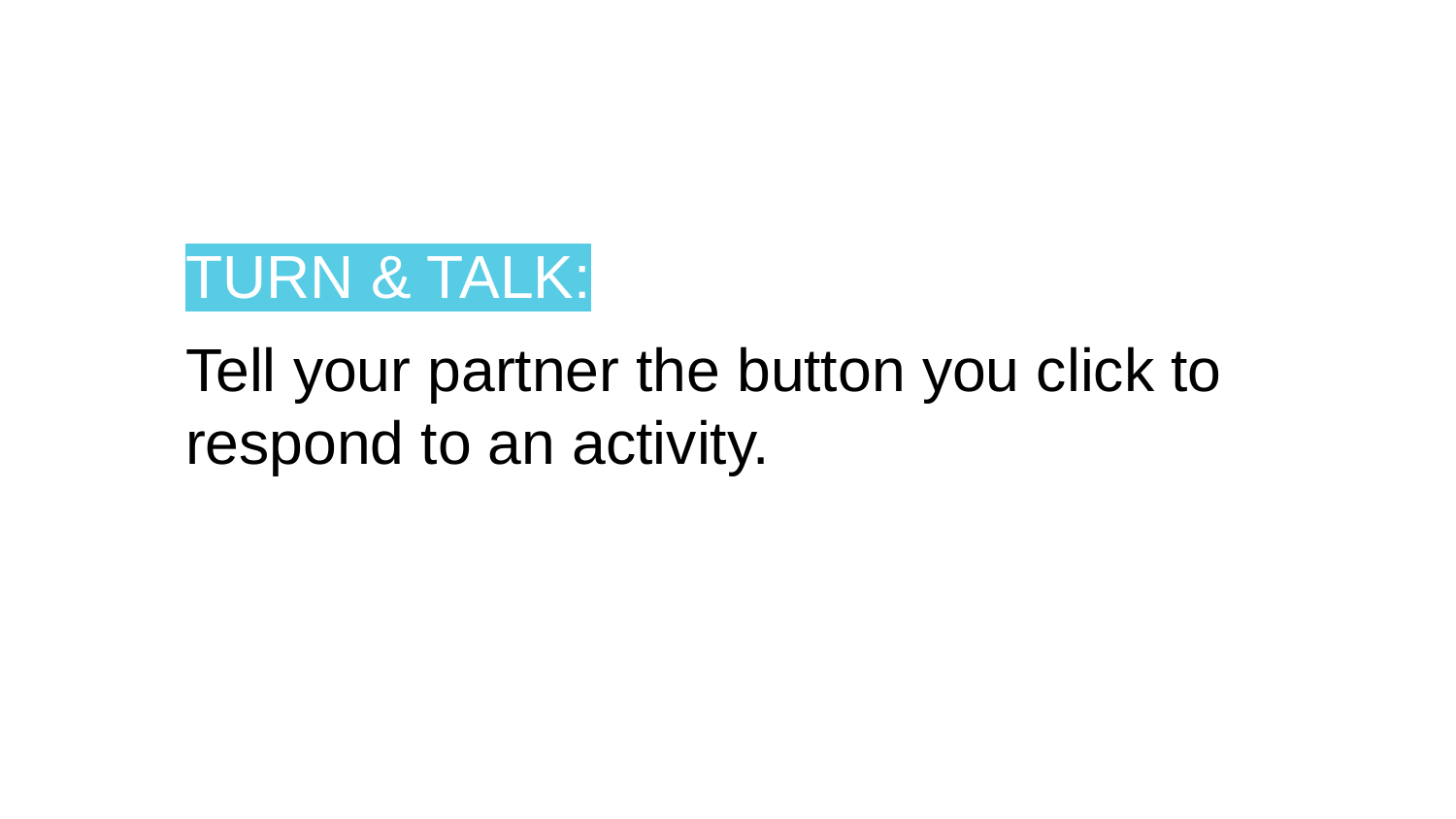

# TURN & TALK:
Tell your partner the button you click to respond to an activity.